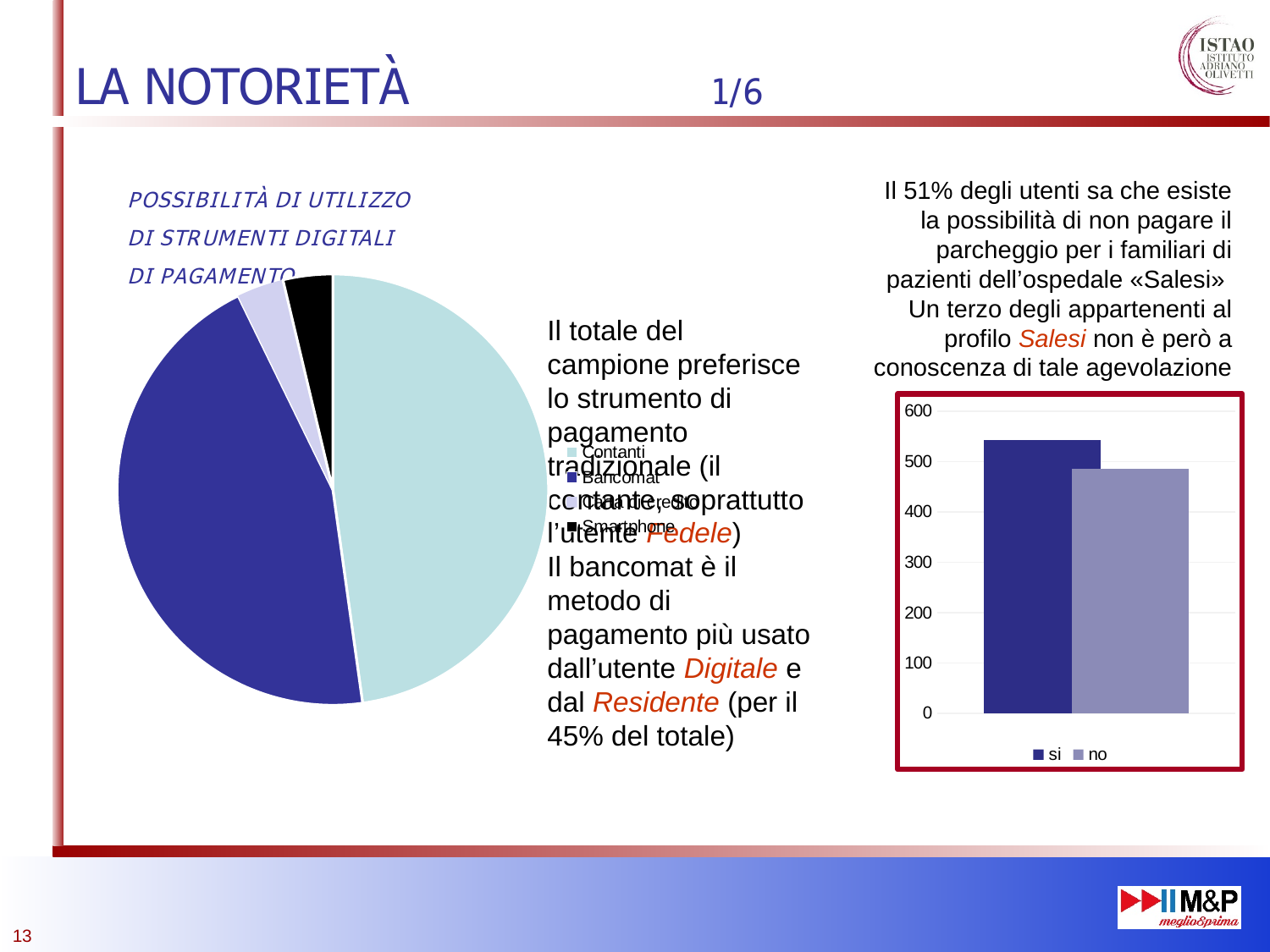

LA NOTORIETÀ			1/6
POSSIBILITÀ DI UTILIZZO DI STRUMENTI DIGITALI DI PAGAMENTO
Il 51% degli utenti sa che esiste la possibilità di non pagare il parcheggio per i familiari di pazienti dell’ospedale «Salesi»
Un terzo degli appartenenti al profilo Salesi non è però a conoscenza di tale agevolazione

### Chart

| Category |  |
|---|---|
| Contanti | 47.6 |
| Bancomat | 44.8 |
| Carta di credito | 3.5 |
| Smartphone | 3.7 |
Il totale del campione preferisce lo strumento di pagamento tradizionale (il contante, soprattutto l’utente Fedele)
Il bancomat è il metodo di pagamento più usato dall’utente Digitale e dal Residente (per il 45% del totale)

[unsupported chart]

13